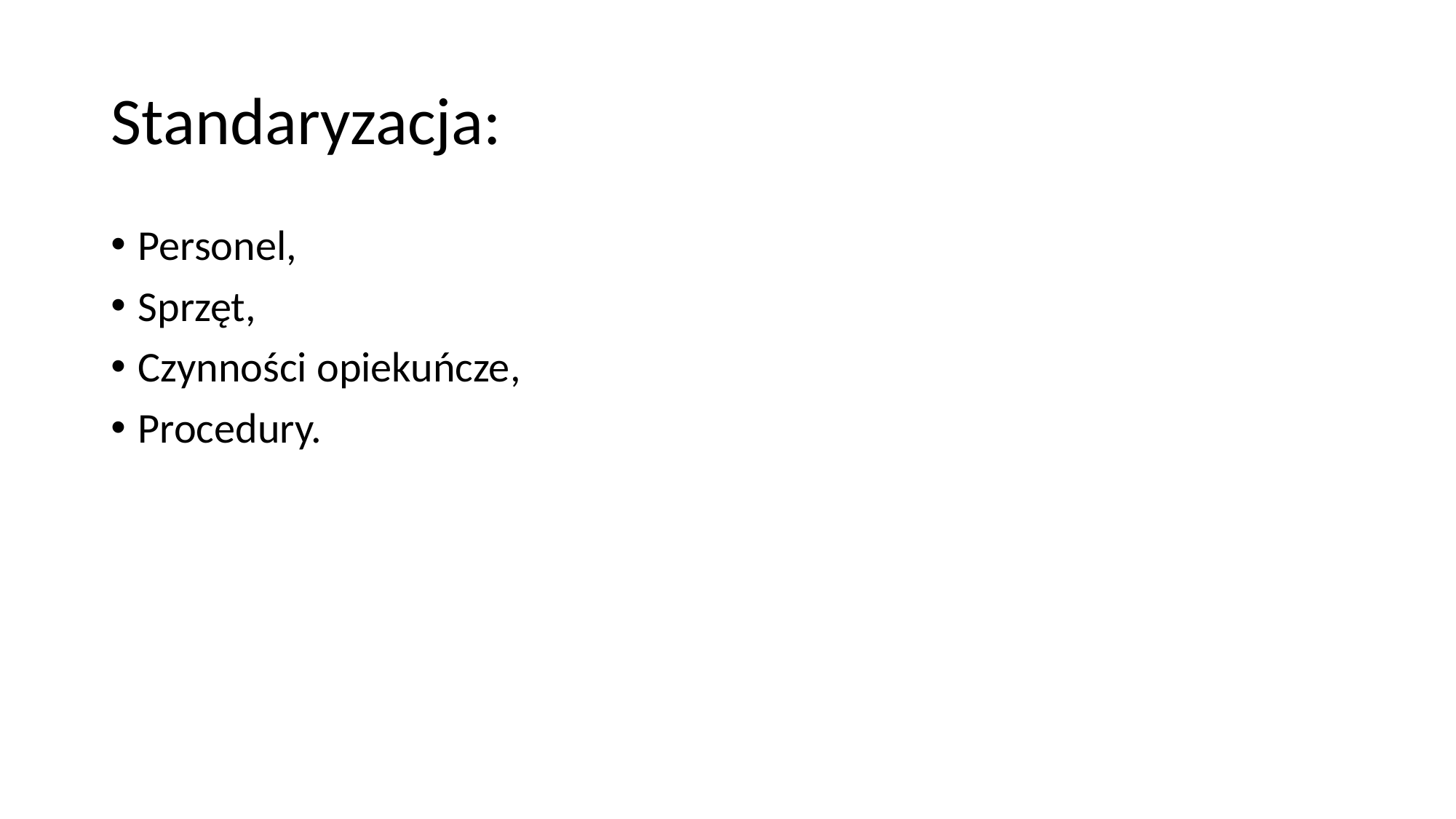

# Standaryzacja:
Personel,
Sprzęt,
Czynności opiekuńcze,
Procedury.